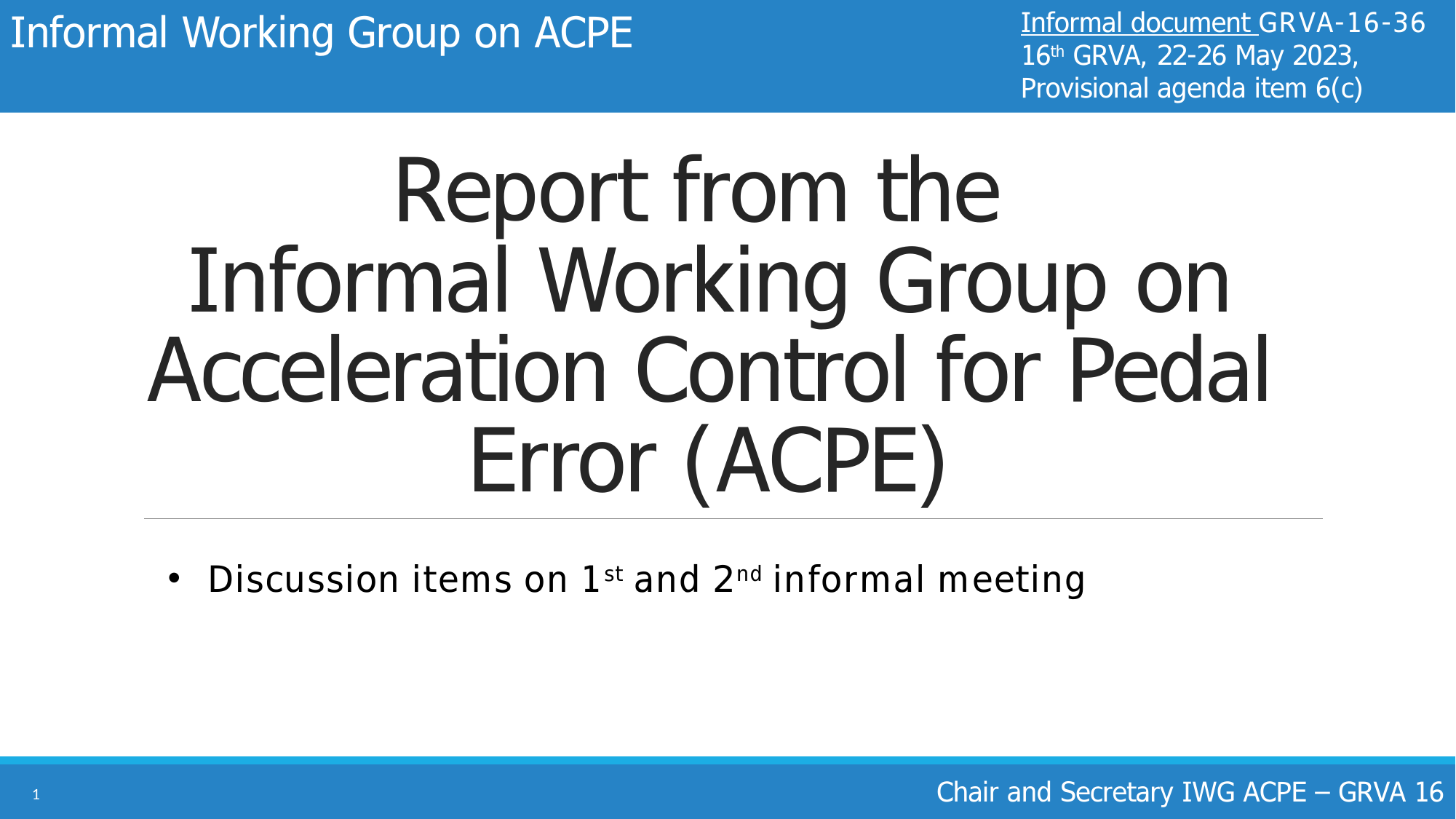

Informal Working Group on ACPE

Informal document GRVA-16-36
16th GRVA, 22-26 May 2023, Provisional agenda item 6(c)
# Report from the Informal Working Group on Acceleration Control for Pedal Error (ACPE)
Discussion items on 1st and 2nd informal meeting
Chair and Secretary IWG ACPE – GRVA 16
1